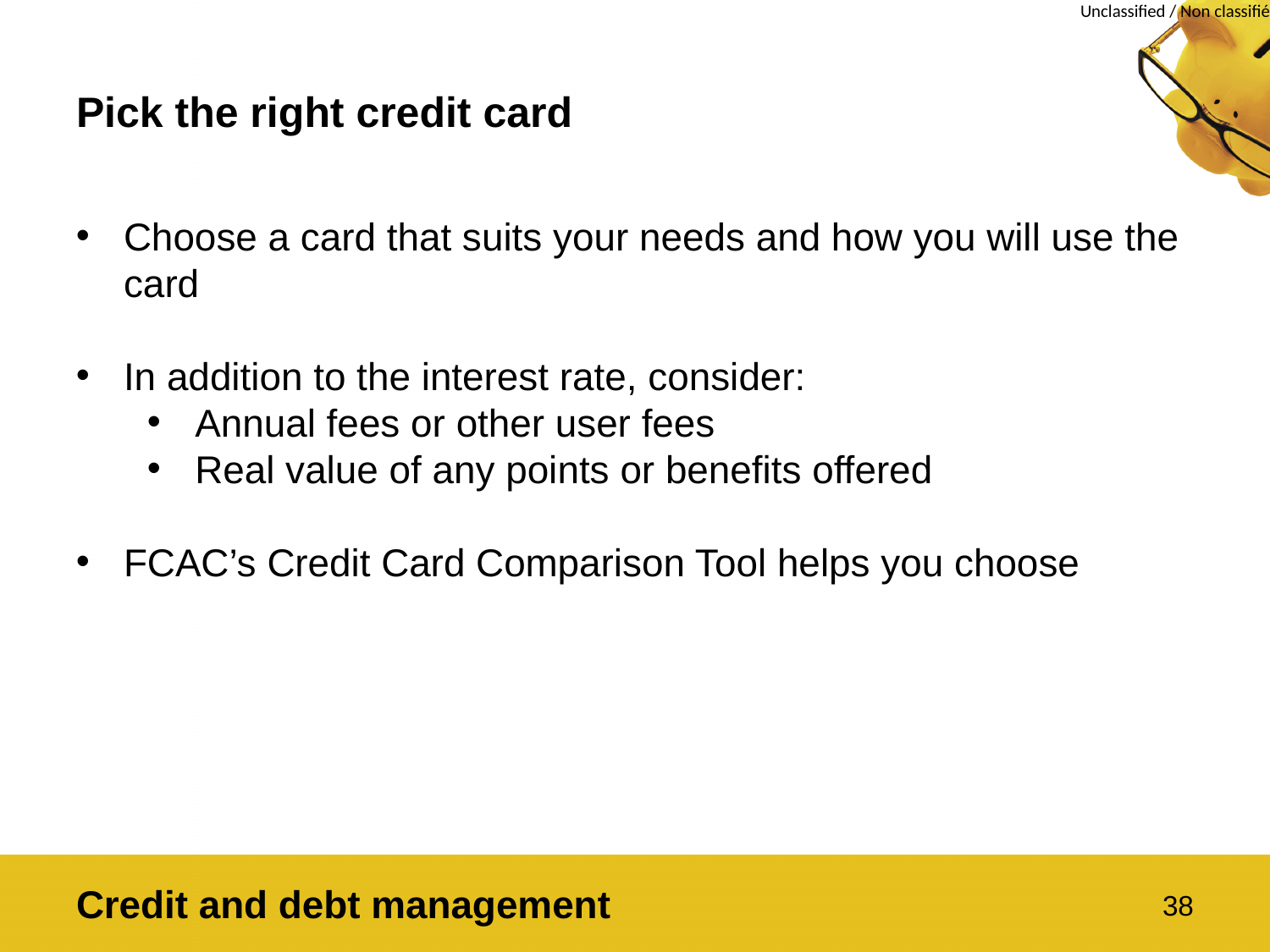

# Pick the right credit card

Choose a card that suits your needs and how you will use the card

In addition to the interest rate, consider:
Annual fees or other user fees
Real value of any points or benefits offered

FCAC’s Credit Card Comparison Tool helps you choose

Credit and debt management
38